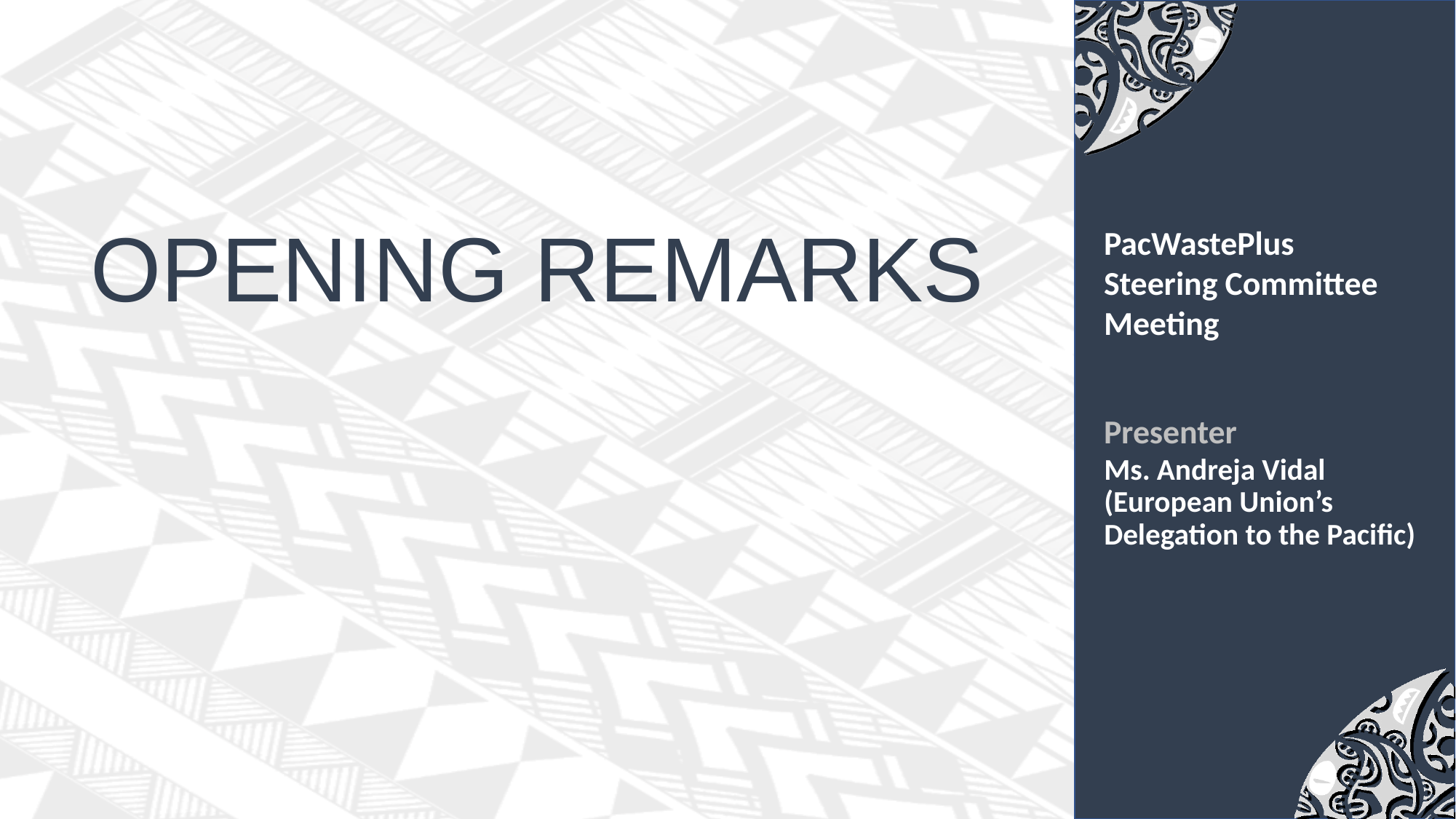

Opening Remarks
Ms. Andreja Vidal (European Union’s Delegation to the Pacific)